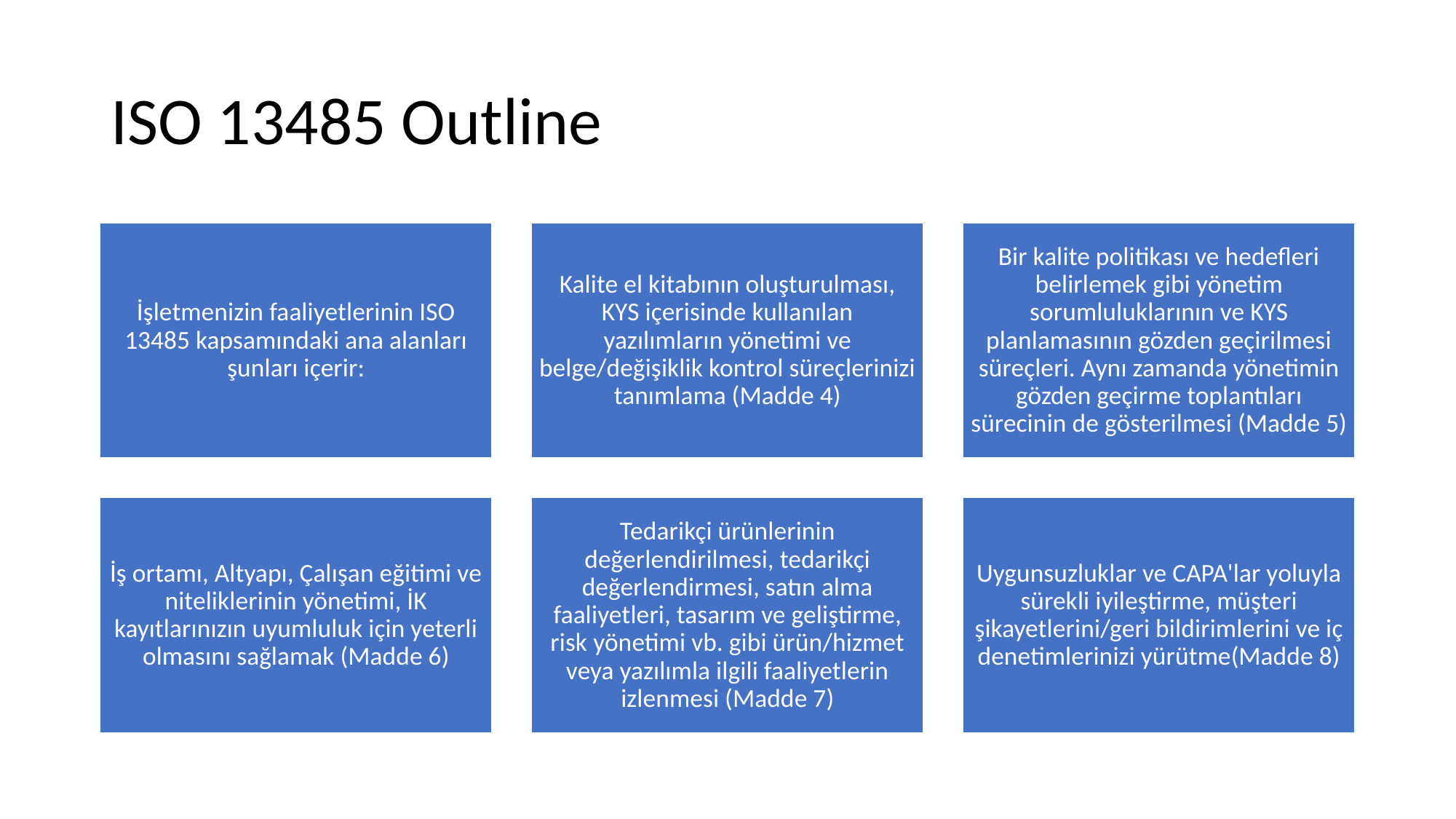

# ISO 13485 Outline
İşletmenizin faaliyetlerinin ISO 13485 kapsamındaki ana alanları şunları içerir:
Kalite el kitabının oluşturulması, KYS içerisinde kullanılan yazılımların yönetimi ve belge/değişiklik kontrol süreçlerinizi tanımlama (Madde 4)
Bir kalite politikası ve hedefleri belirlemek gibi yönetim sorumluluklarının ve KYS planlamasının gözden geçirilmesi süreçleri. Aynı zamanda yönetimin gözden geçirme toplantıları sürecinin de gösterilmesi (Madde 5)
İş ortamı, Altyapı, Çalışan eğitimi ve niteliklerinin yönetimi, İK kayıtlarınızın uyumluluk için yeterli olmasını sağlamak (Madde 6)
Tedarikçi ürünlerinin değerlendirilmesi, tedarikçi değerlendirmesi, satın alma faaliyetleri, tasarım ve geliştirme, risk yönetimi vb. gibi ürün/hizmet veya yazılımla ilgili faaliyetlerin izlenmesi (Madde 7)
Uygunsuzluklar ve CAPA'lar yoluyla sürekli iyileştirme, müşteri şikayetlerini/geri bildirimlerini ve iç denetimlerinizi yürütme(Madde 8)